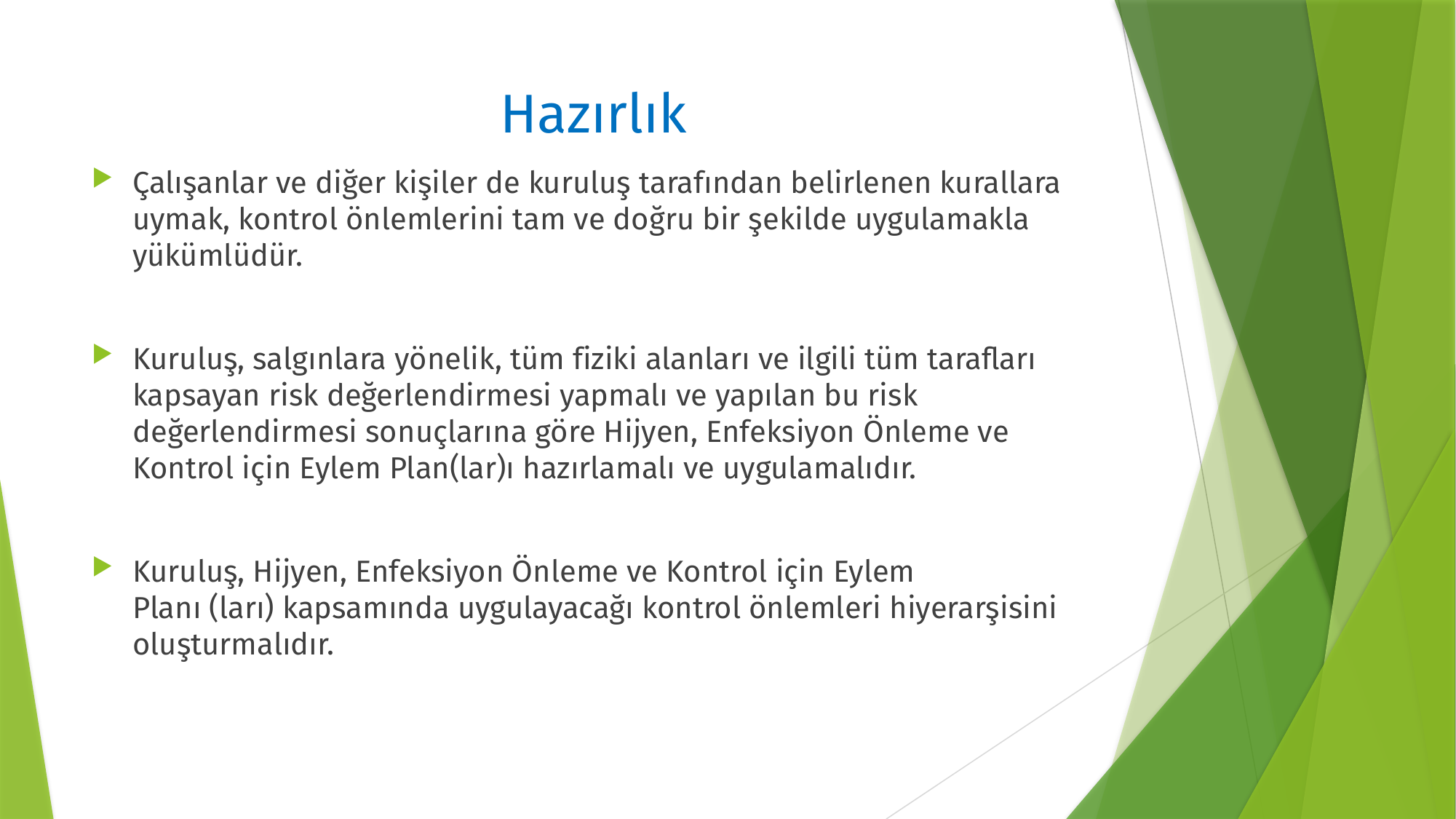

# Hazırlık
Çalışanlar ve diğer kişiler de kuruluş tarafından belirlenen kurallara uymak, kontrol önlemlerini tam ve doğru bir şekilde uygulamakla yükümlüdür.

Kuruluş, salgınlara yönelik, tüm fiziki alanları ve ilgili tüm tarafları kapsayan risk değerlendirmesi yapmalı ve yapılan bu risk değerlendirmesi sonuçlarına göre Hijyen, Enfeksiyon Önleme ve Kontrol için Eylem Plan(lar)ı hazırlamalı ve uygulamalıdır.

Kuruluş, Hijyen, Enfeksiyon Önleme ve Kontrol için Eylem
Planı (ları) kapsamında uygulayacağı kontrol önlemleri hiyerarşisini oluşturmalıdır.